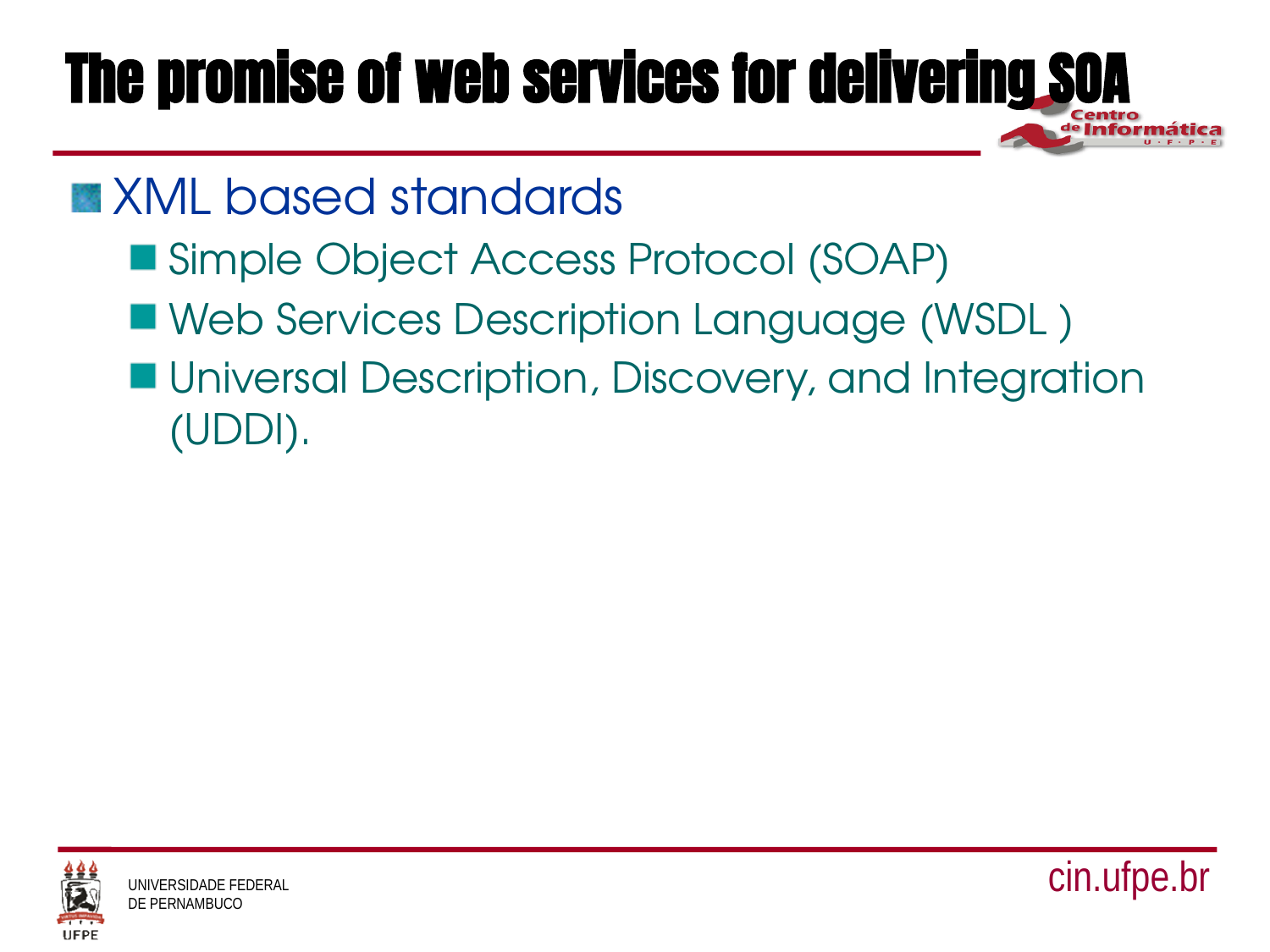

# The promise of web services for delivering SOA
XML based standards
Simple Object Access Protocol (SOAP)
Web Services Description Language (WSDL )
Universal Description, Discovery, and Integration (UDDI).